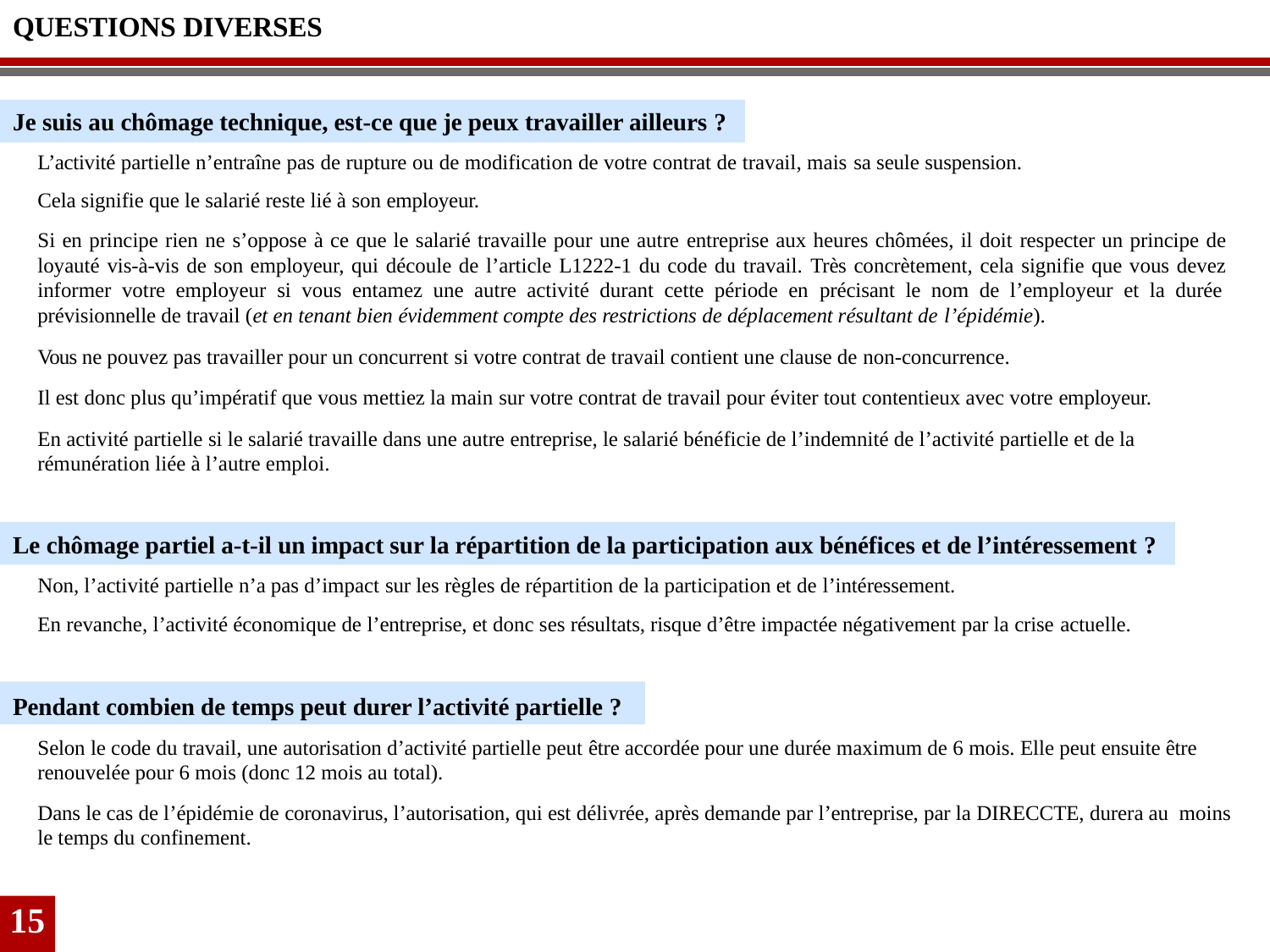

# QUESTIONS DIVERSES

Je suis au chômage technique, est-ce que je peux travailler ailleurs ?
L’activité partielle n’entraîne pas de rupture ou de modification de votre contrat de travail, mais sa seule suspension.  Cela signifie que le salarié reste lié à son employeur.
Si en principe rien ne s’oppose à ce que le salarié travaille pour une autre entreprise aux heures chômées, il doit respecter un principe de  loyauté vis-à-vis de son employeur, qui découle de l’article L1222-1 du code du travail. Très concrètement, cela signifie que vous devez  informer votre employeur si vous entamez une autre activité durant cette période en précisant le nom de l’employeur et la durée  prévisionnelle de travail (et en tenant bien évidemment compte des restrictions de déplacement résultant de l’épidémie).
Vous ne pouvez pas travailler pour un concurrent si votre contrat de travail contient une clause de non-concurrence.
Il est donc plus qu’impératif que vous mettiez la main sur votre contrat de travail pour éviter tout contentieux avec votre employeur.
En activité partielle si le salarié travaille dans une autre entreprise, le salarié bénéficie de l’indemnité de l’activité partielle et de la  rémunération liée à l’autre emploi.

Le chômage partiel a-t-il un impact sur la répartition de la participation aux bénéfices et de l’intéressement ?
Non, l’activité partielle n’a pas d’impact sur les règles de répartition de la participation et de l’intéressement.
En revanche, l’activité économique de l’entreprise, et donc ses résultats, risque d’être impactée négativement par la crise actuelle.

Pendant combien de temps peut durer l’activité partielle ?
Selon le code du travail, une autorisation d’activité partielle peut être accordée pour une durée maximum de 6 mois. Elle peut ensuite être  renouvelée pour 6 mois (donc 12 mois au total).
Dans le cas de l’épidémie de coronavirus, l’autorisation, qui est délivrée, après demande par l’entreprise, par la DIRECCTE, durera au  moins le temps du confinement.

15